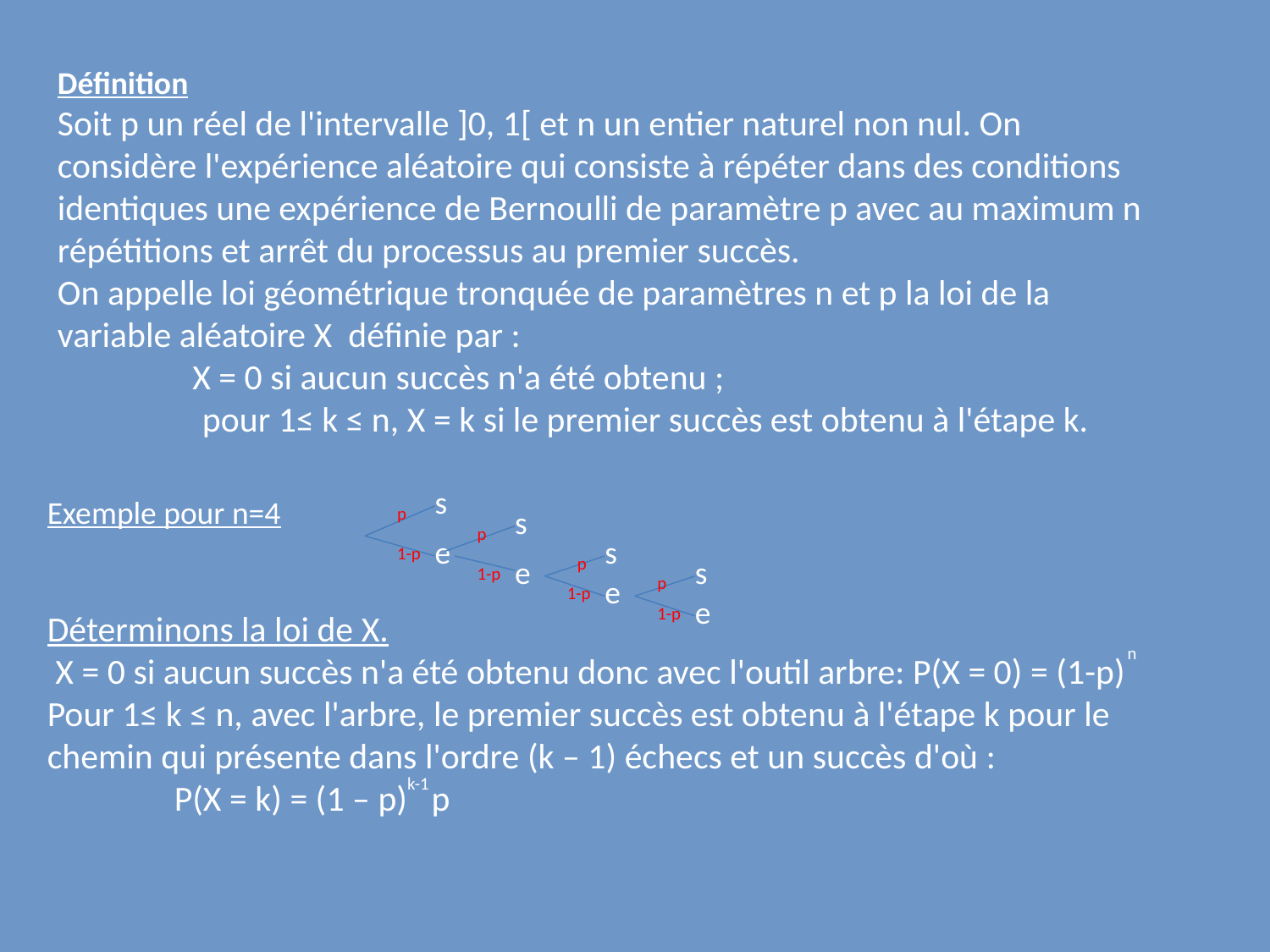

Définition
Soit p un réel de l'intervalle ]0, 1[ et n un entier naturel non nul. On considère l'expérience aléatoire qui consiste à répéter dans des conditions identiques une expérience de Bernoulli de paramètre p avec au maximum n répétitions et arrêt du processus au premier succès.
On appelle loi géométrique tronquée de paramètres n et p la loi de la variable aléatoire X  définie par :
	 X = 0 si aucun succès n'a été obtenu ;
                  pour 1≤ k ≤ n, X = k si le premier succès est obtenu à l'étape k.

s
Exemple pour n=4

Déterminons la loi de X.
 X = 0 si aucun succès n'a été obtenu donc avec l'outil arbre: P(X = 0) = (1-p)
Pour 1≤ k ≤ n, avec l'arbre, le premier succès est obtenu à l'étape k pour le chemin qui présente dans l'ordre (k – 1) échecs et un succès d'où :
	P(X = k) = (1 – p)   p

p
s
p
e
s
1-p
e
p
s
1-p
e
p
1-p
e
1-p
n
k-1